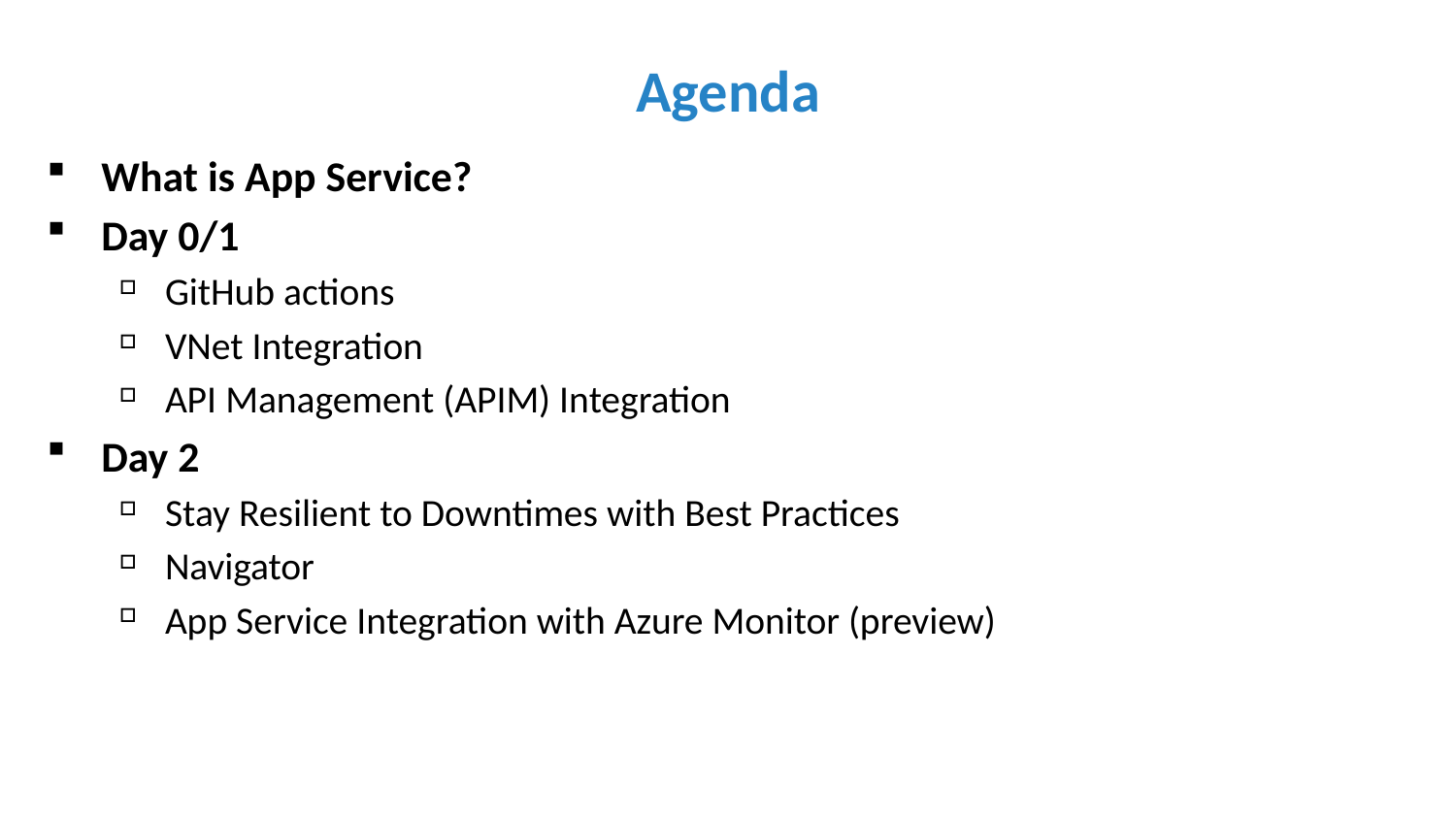

# Agenda
What is App Service?
Day 0/1
GitHub actions
VNet Integration
API Management (APIM) Integration
Day 2
Stay Resilient to Downtimes with Best Practices
Navigator
App Service Integration with Azure Monitor (preview)